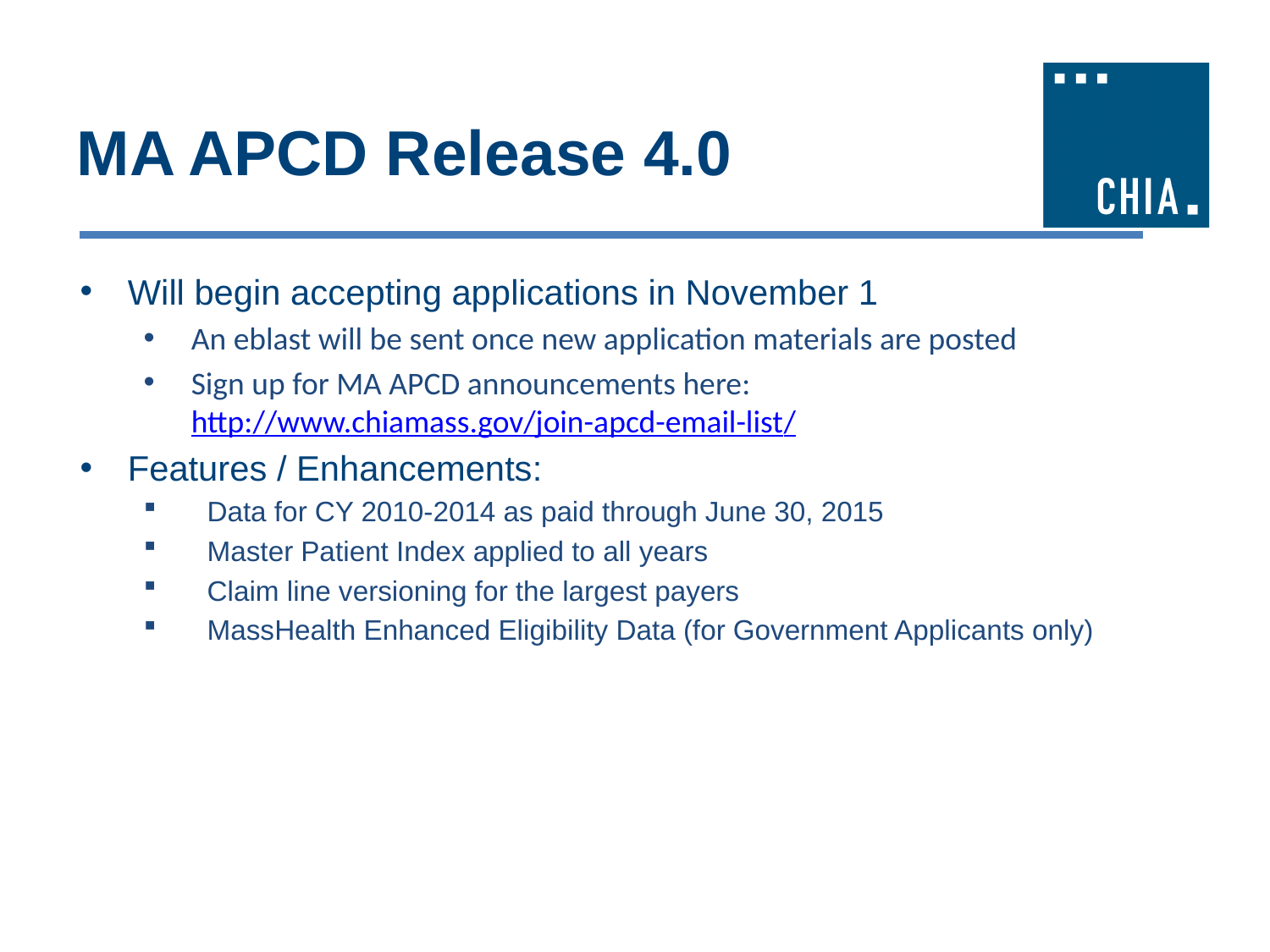

# MA APCD Release 4.0
Will begin accepting applications in November 1
An eblast will be sent once new application materials are posted
Sign up for MA APCD announcements here: http://www.chiamass.gov/join-apcd-email-list/
Features / Enhancements:
Data for CY 2010-2014 as paid through June 30, 2015
Master Patient Index applied to all years
Claim line versioning for the largest payers
MassHealth Enhanced Eligibility Data (for Government Applicants only)